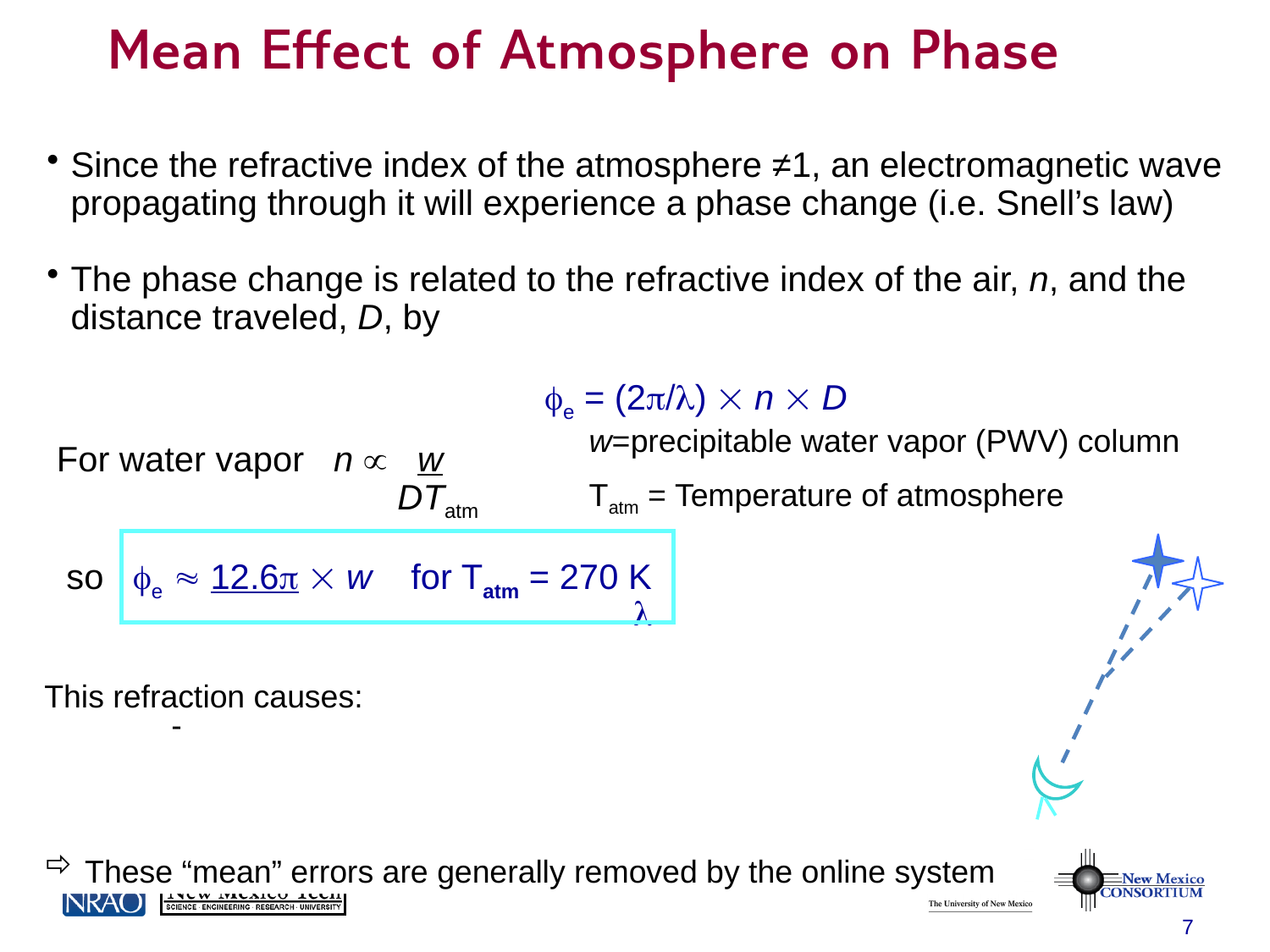

# Mean Effect of Atmosphere on Phase
Since the refractive index of the atmosphere ≠1, an electromagnetic wave propagating through it will experience a phase change (i.e. Snell’s law)

The phase change is related to the refractive index of the air, n, and the distance traveled, D, by

                            φe = (2π/λ) × n × D

 For water vapor   n ∝   w
                                    DTatm

  so   φe ≈ 12.6π × w    for Tatm = 270 K
                                 λ

w=precipitable water vapor (PWV) column
Tatm = Temperature of atmosphere

This refraction causes:
	- Pointing off-sets,  Δθ ≈ 2.5x10-4 x tan(i) (radians)
		@ elevation 45o typical offset~1’

	- Delay (time of arrival) off-sets

 These “mean” errors are generally removed by the online system
7